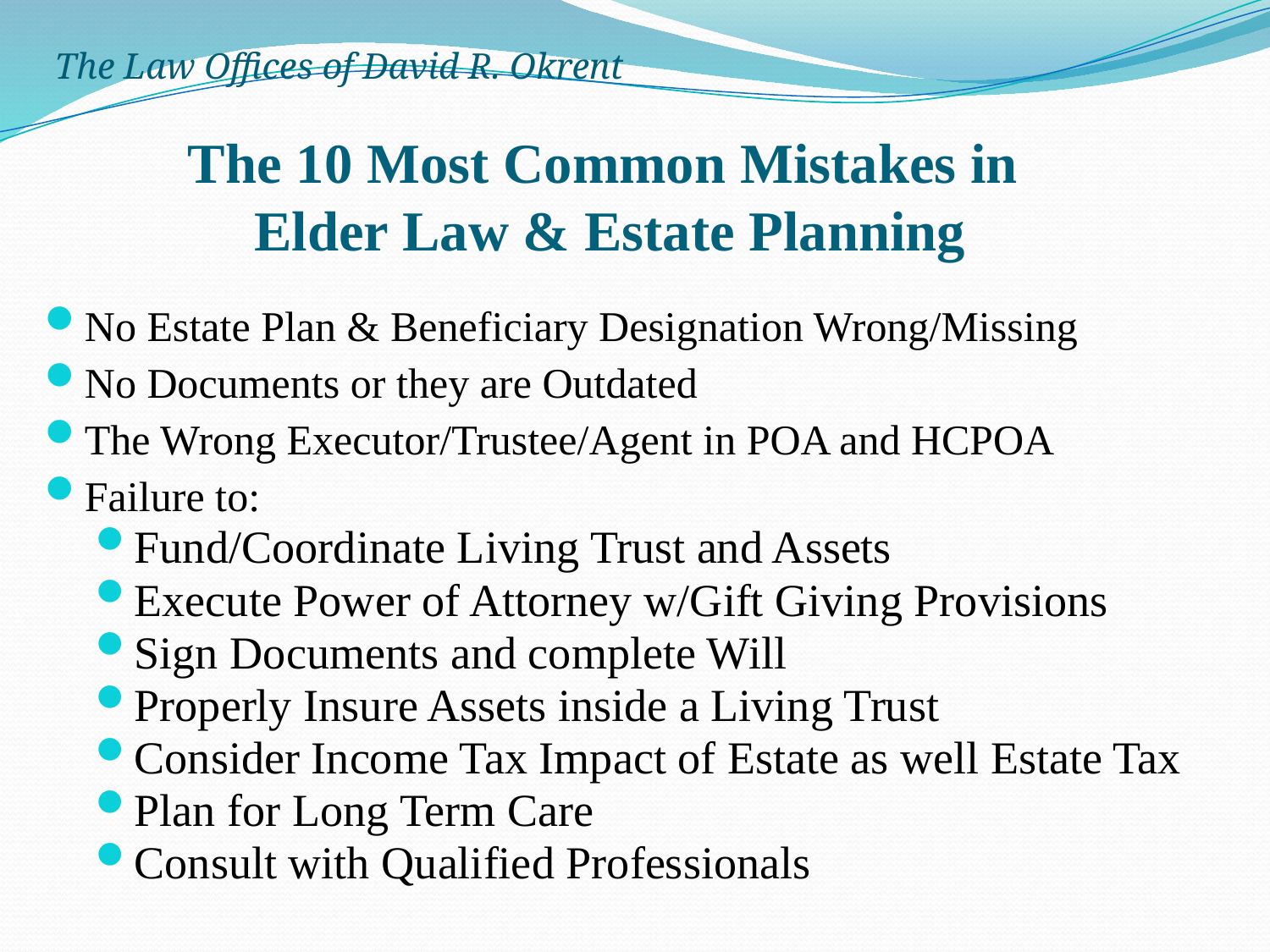

The Law Offices of David R. Okrent
# The 10 Most Common Mistakes in Elder Law & Estate Planning
No Estate Plan & Beneficiary Designation Wrong/Missing
No Documents or they are Outdated
The Wrong Executor/Trustee/Agent in POA and HCPOA
Failure to:
Fund/Coordinate Living Trust and Assets
Execute Power of Attorney w/Gift Giving Provisions
Sign Documents and complete Will
Properly Insure Assets inside a Living Trust
Consider Income Tax Impact of Estate as well Estate Tax
Plan for Long Term Care
Consult with Qualified Professionals